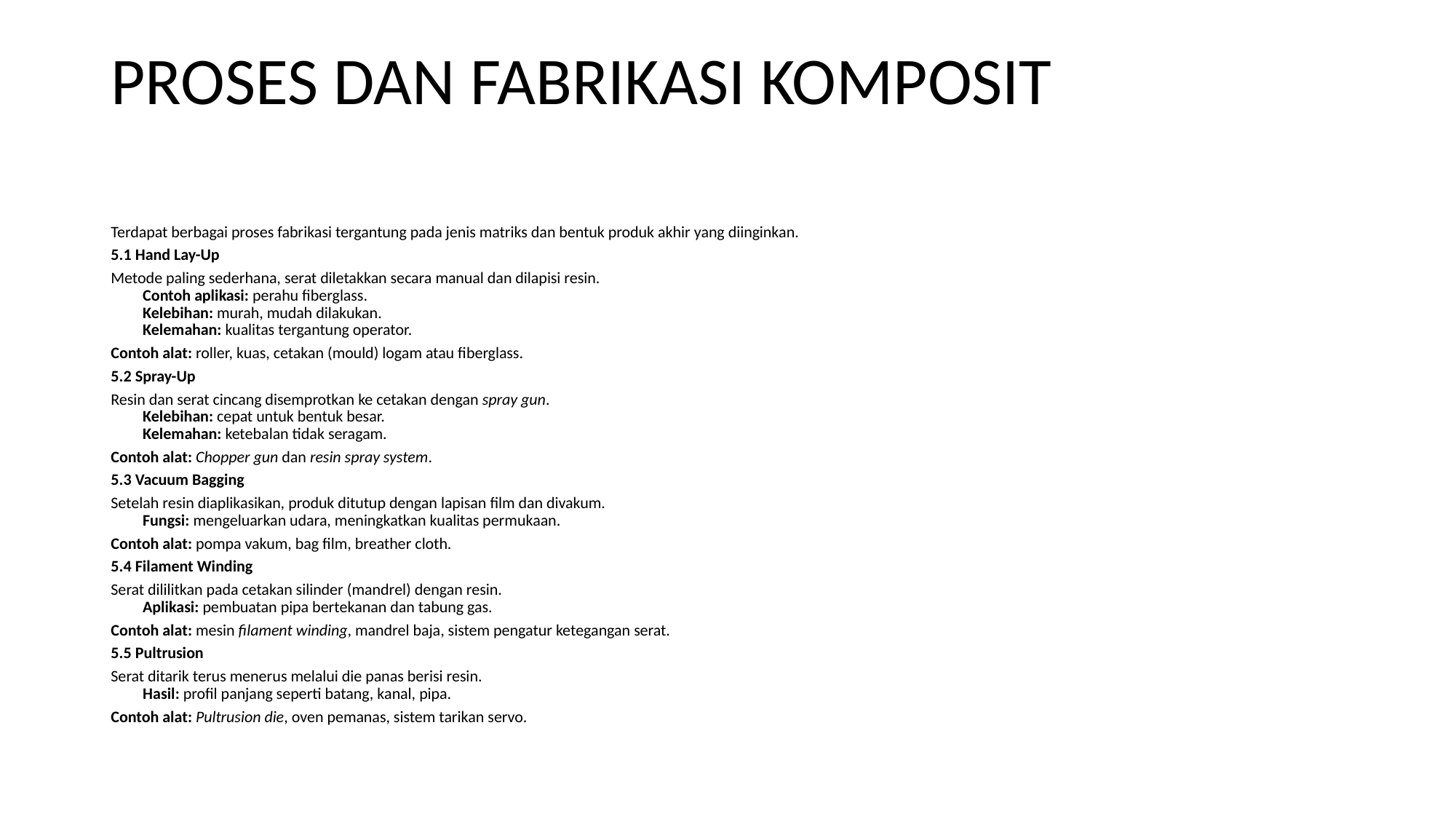

# PROSES DAN FABRIKASI KOMPOSIT
Terdapat berbagai proses fabrikasi tergantung pada jenis matriks dan bentuk produk akhir yang diinginkan.
5.1 Hand Lay-Up
Metode paling sederhana, serat diletakkan secara manual dan dilapisi resin.
Contoh aplikasi: perahu fiberglass.
Kelebihan: murah, mudah dilakukan.
Kelemahan: kualitas tergantung operator.
Contoh alat: roller, kuas, cetakan (mould) logam atau fiberglass.
5.2 Spray-Up
Resin dan serat cincang disemprotkan ke cetakan dengan spray gun.
Kelebihan: cepat untuk bentuk besar.
Kelemahan: ketebalan tidak seragam.
Contoh alat: Chopper gun dan resin spray system.
5.3 Vacuum Bagging
Setelah resin diaplikasikan, produk ditutup dengan lapisan film dan divakum.
Fungsi: mengeluarkan udara, meningkatkan kualitas permukaan.
Contoh alat: pompa vakum, bag film, breather cloth.
5.4 Filament Winding
Serat dililitkan pada cetakan silinder (mandrel) dengan resin.
Aplikasi: pembuatan pipa bertekanan dan tabung gas.
Contoh alat: mesin filament winding, mandrel baja, sistem pengatur ketegangan serat.
5.5 Pultrusion
Serat ditarik terus menerus melalui die panas berisi resin.
Hasil: profil panjang seperti batang, kanal, pipa.
Contoh alat: Pultrusion die, oven pemanas, sistem tarikan servo.